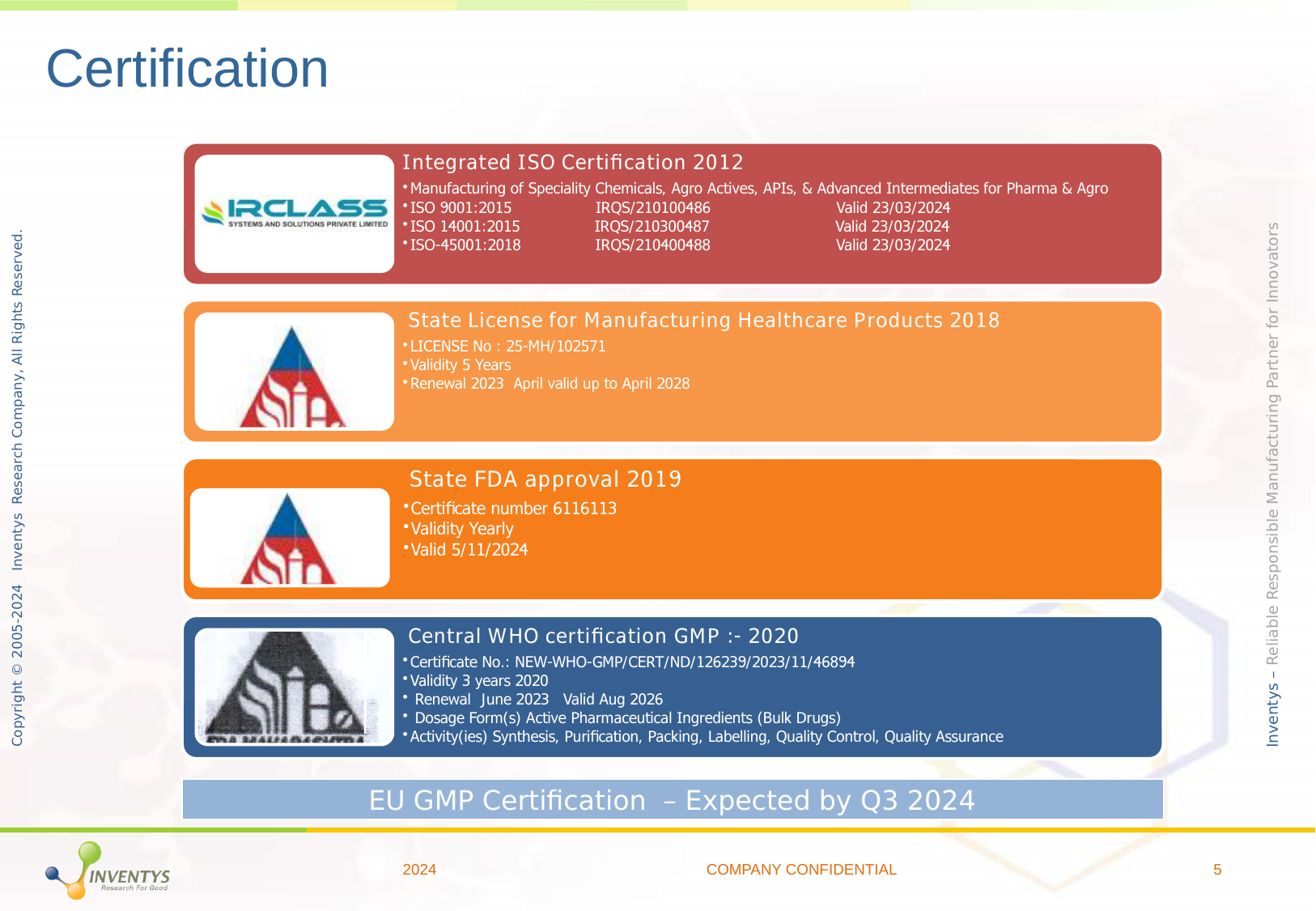

# Certification

Integrated ISO Certification 2012
Manufacturing of Speciality Chemicals, Agro Actives, APIs, & Advanced Intermediates for Pharma & Agro
ISO 9001:2015                  IRQS/210100486                           Valid 23/03/2024
ISO 14001:2015                IRQS/210300487                           Valid 23/03/2024
ISO-45001:2018                IRQS/210400488                           Valid 23/03/2024
 State License for Manufacturing Healthcare Products 2018
LICENSE No : 25-MH/102571
Validity 5 Years
Renewal 2023  April valid up to April 2028
 State FDA approval 2019
Certificate number 6116113
Validity Yearly
Valid 5/11/2024
 Central WHO certification GMP :- 2020
Certificate No.: NEW-WHO-GMP/CERT/ND/126239/2023/11/46894
Validity 3 years 2020
 Renewal  June 2023   Valid Aug 2026
 Dosage Form(s) Active Pharmaceutical Ingredients (Bulk Drugs)
Activity(ies) Synthesis, Purification, Packing, Labelling, Quality Control, Quality Assurance
EU GMP Certification  – Expected by Q3 2024
2024
COMPANY CONFIDENTIAL
5